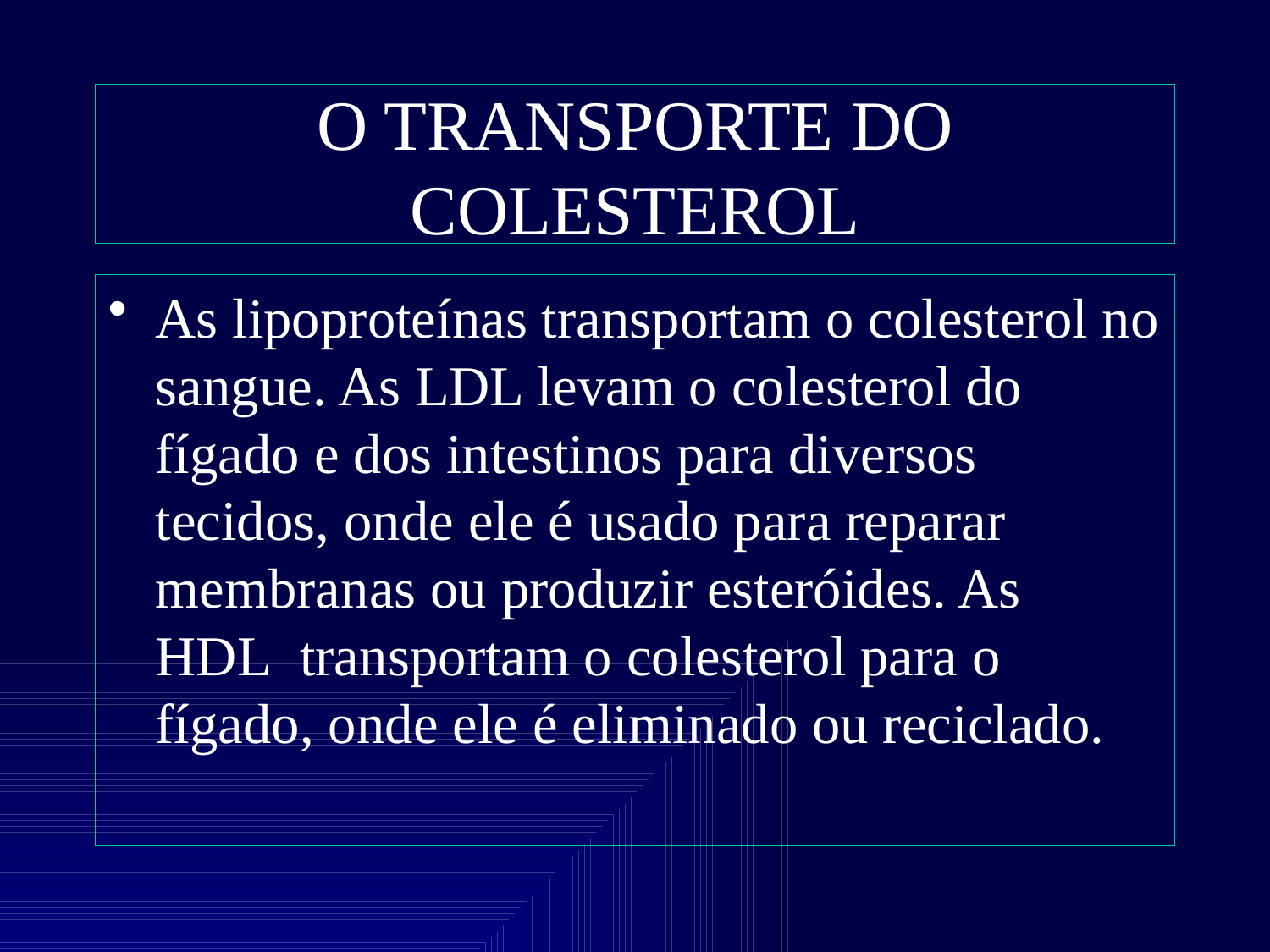

# O TRANSPORTE DO COLESTEROL
As lipoproteínas transportam o colesterol no sangue. As LDL levam o colesterol do fígado e dos intestinos para diversos tecidos, onde ele é usado para reparar membranas ou produzir esteróides. As HDL  transportam o colesterol para o fígado, onde ele é eliminado ou reciclado.